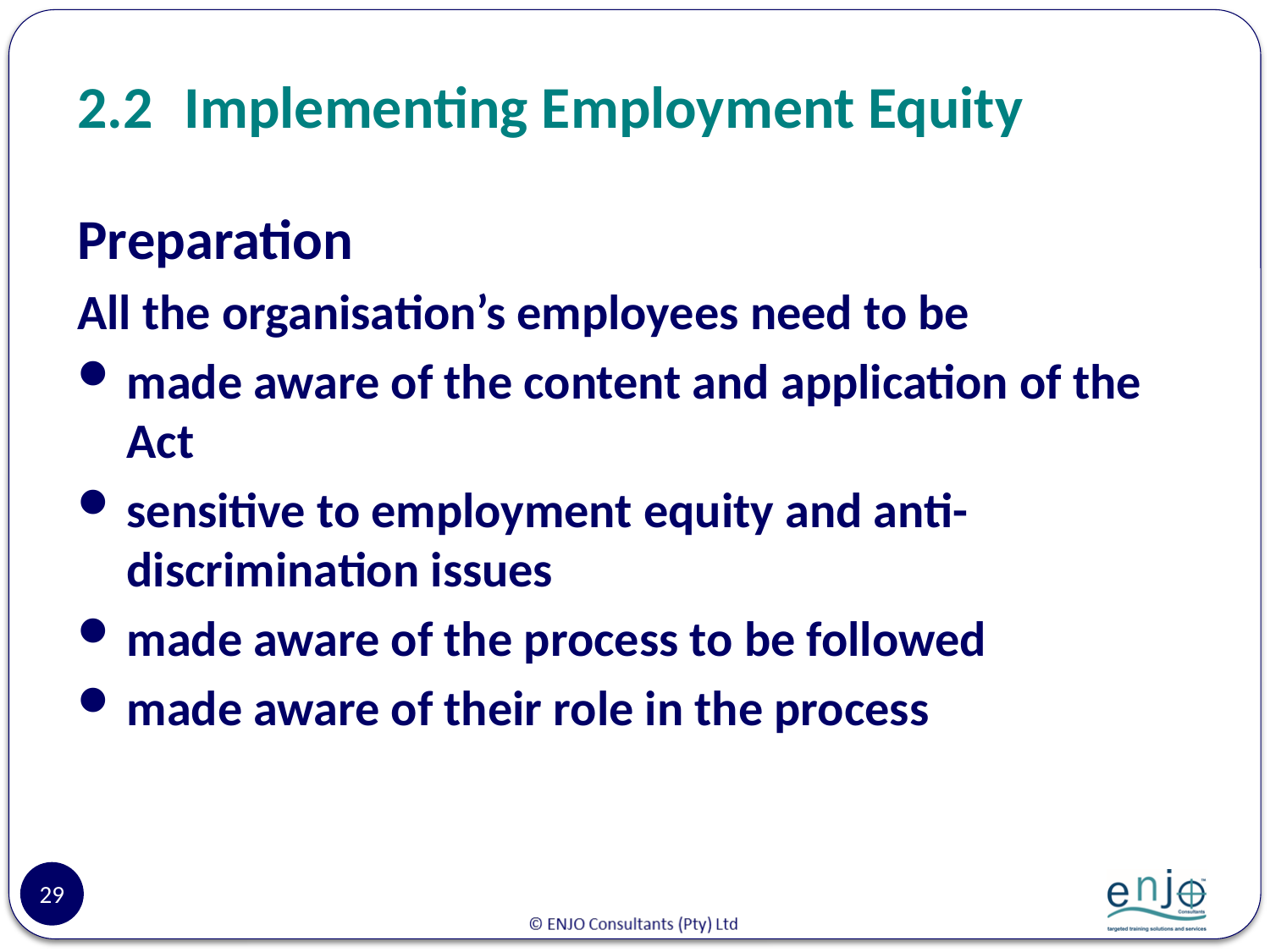

# 2.2	Implementing Employment Equity
Preparation
All the organisation’s employees need to be
made aware of the content and application of the Act
sensitive to employment equity and anti-discrimination issues
made aware of the process to be followed
made aware of their role in the process

29